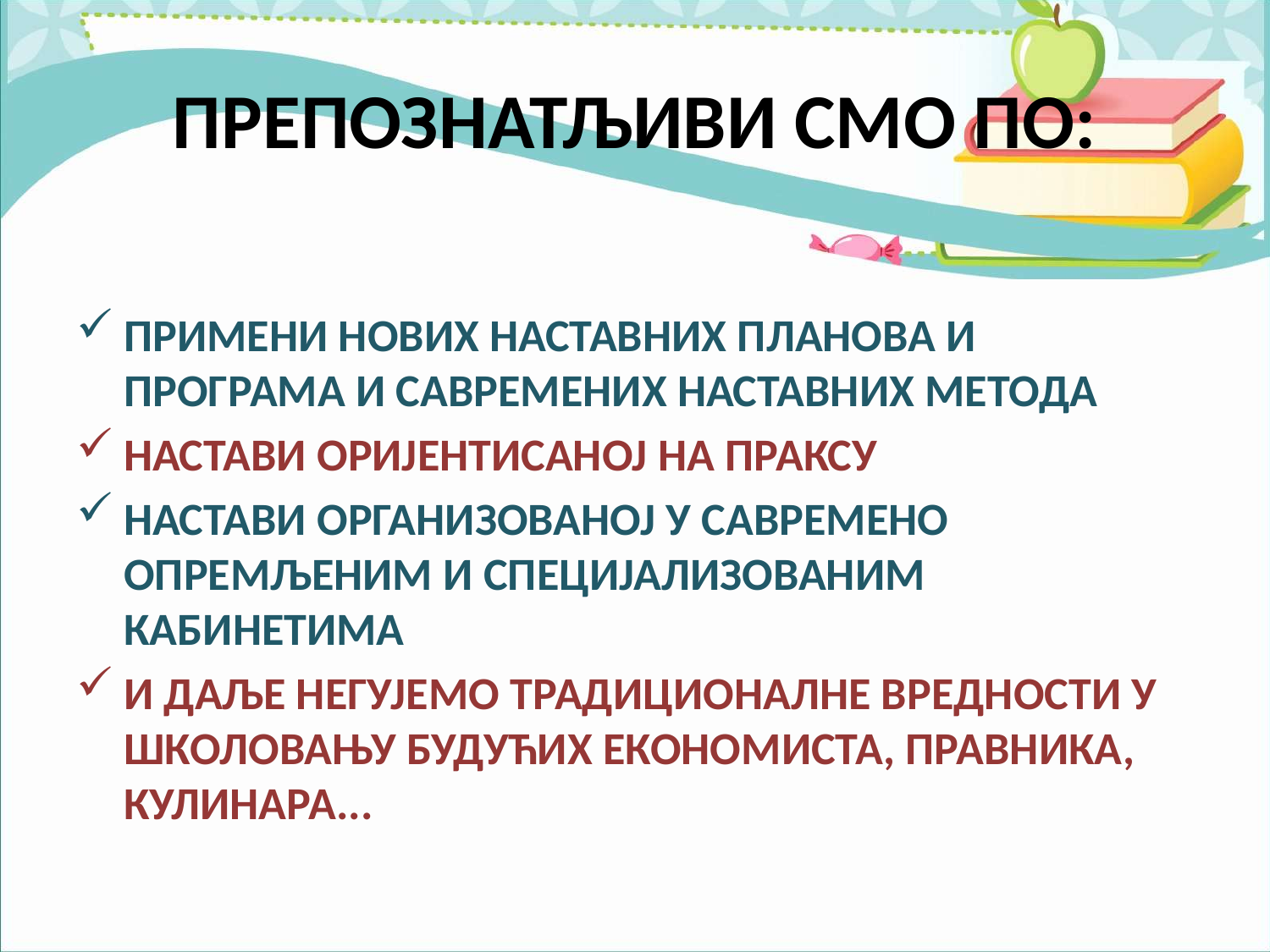

# ПРЕПОЗНАТЉИВИ СМО ПО:

ПРИМЕНИ НОВИХ НАСТАВНИХ ПЛАНОВА И ПРОГРАМА И САВРЕМЕНИХ НАСТАВНИХ МЕТОДА
НАСТАВИ ОРИЈЕНТИСАНОЈ НА ПРАКСУ
НАСТАВИ ОРГАНИЗОВАНОЈ У САВРЕМЕНО ОПРЕМЉЕНИМ И СПЕЦИЈАЛИЗОВАНИМ КАБИНЕТИМА
И ДАЉЕ НЕГУЈЕМО ТРАДИЦИОНАЛНЕ ВРЕДНОСТИ У ШКОЛОВАЊУ БУДУЋИХ ЕКОНОМИСТА, ПРАВНИКА, КУЛИНАРА...